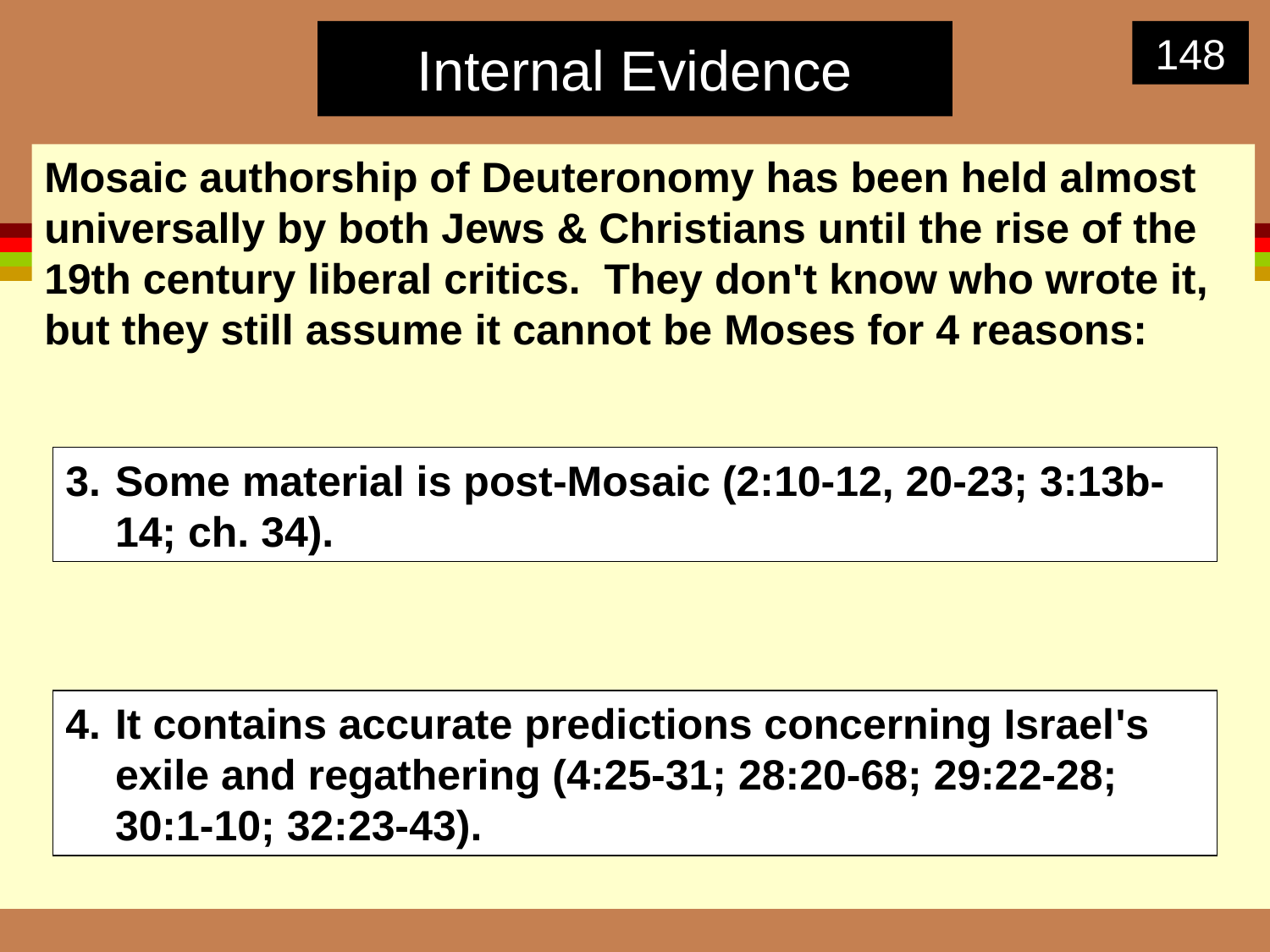

# Internal Evidence
148
Mosaic authorship of Deuteronomy has been held almost universally by both Jews & Christians until the rise of the 19th century liberal critics.  They don't know who wrote it, but they still assume it cannot be Moses for 4 reasons:
Some material is post-Mosaic (2:10-12, 20-23; 3:13b-14; ch. 34).
4.	It contains accurate predictions concerning Israel's exile and regathering (4:25-31; 28:20-68; 29:22-28; 30:1-10; 32:23-43).